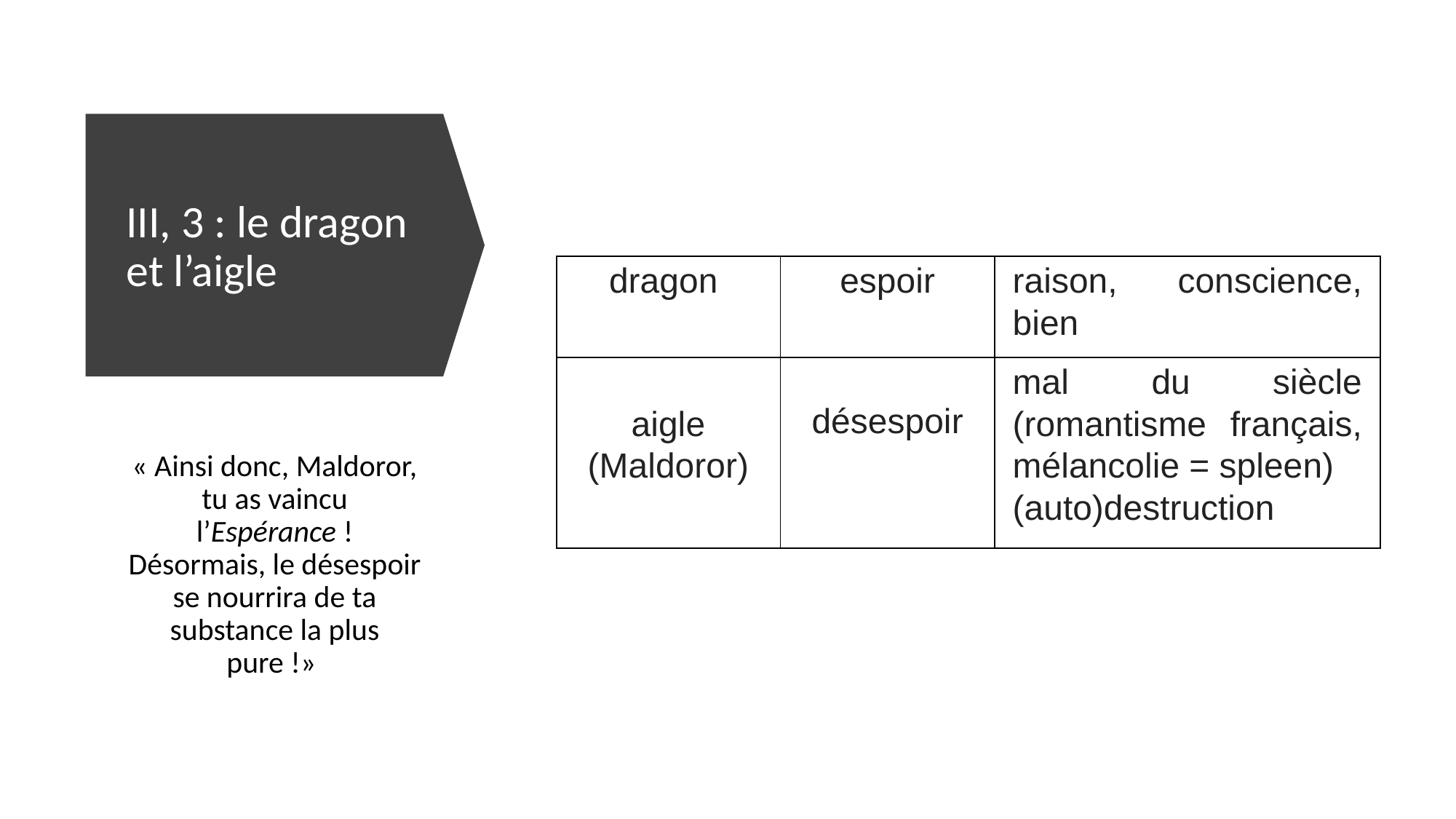

# III, 3 : le dragon et l’aigle
| dragon | espoir | raison, conscience, bien |
| --- | --- | --- |
| aigle (Maldoror) | désespoir | mal du siècle (romantisme français, mélancolie = spleen) (auto)destruction |

« Ainsi donc, Maldoror, tu as vaincu l’Espérance ! Désormais, le désespoir se nourrira de ta substance la plus pure !»